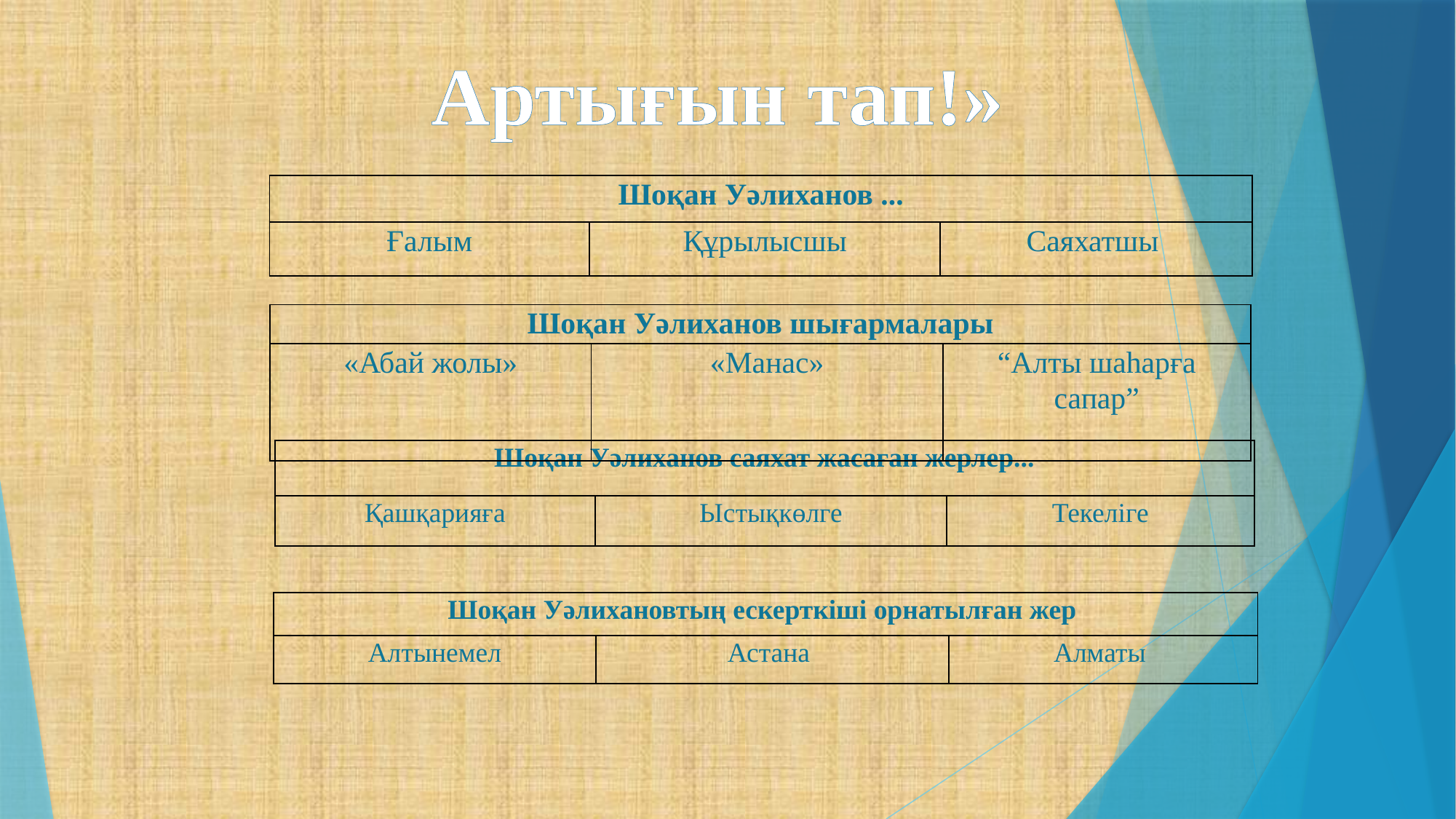

Артығын тап!»
| Шоқан Уәлиханов ... |  |  |
| --- | --- | --- |
| Ғалым | Құрылысшы | Саяхатшы |
| Шоқан Уәлиханов шығармалары |  |  |
| --- | --- | --- |
| «Абай жолы» | «Манас» | “Алты шаһарға сапар” |
| Шоқан Уәлиханов саяхат жасаған жерлер... |  |  |
| --- | --- | --- |
| Қашқарияға | Ыстықкөлге | Текеліге |
| Шоқан Уәлихановтың ескерткіші орнатылған жер |  |  |
| --- | --- | --- |
| Алтынемел | Астана | Алматы |